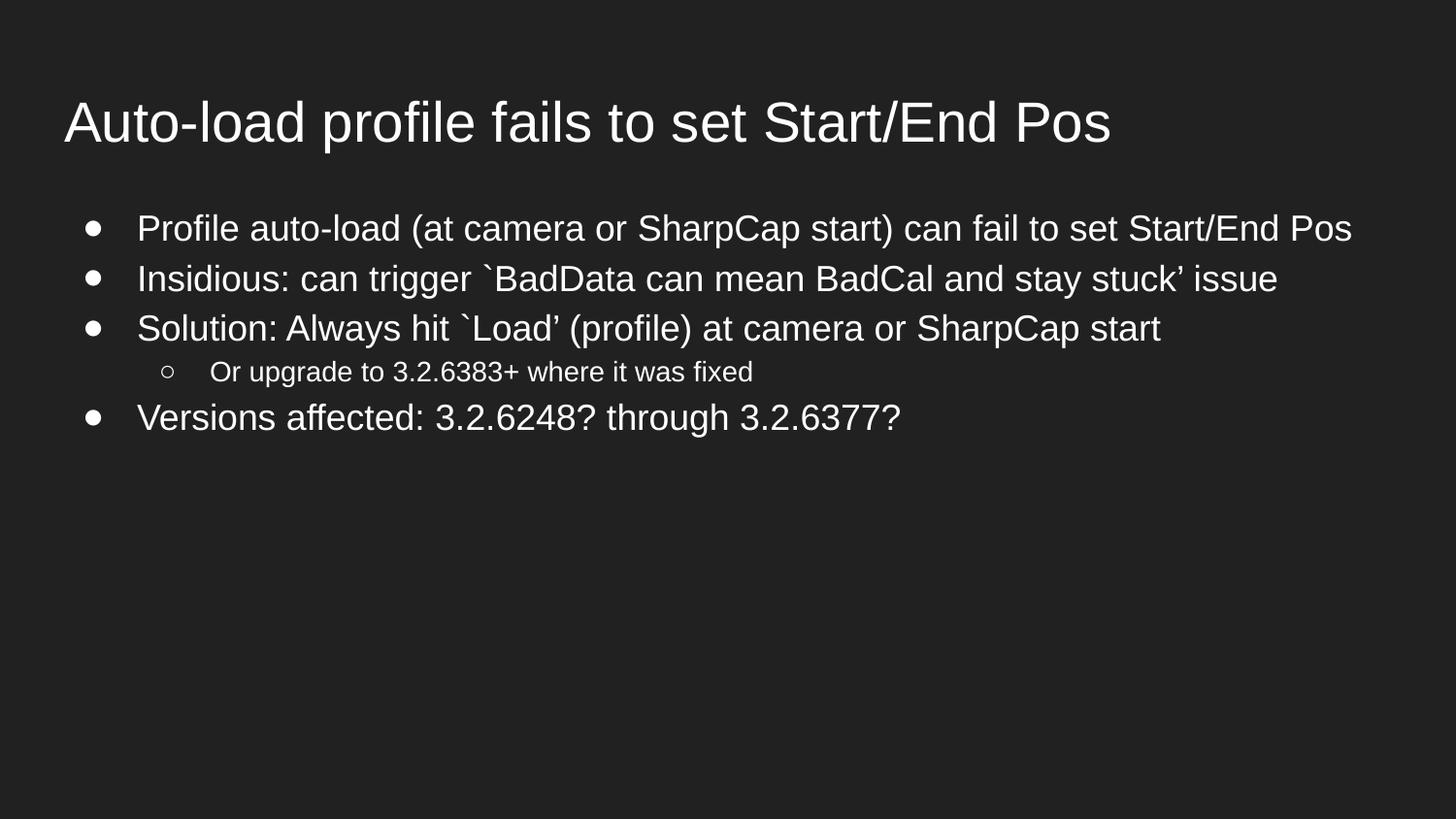

# Auto-load profile fails to set Start/End Pos
Profile auto-load (at camera or SharpCap start) can fail to set Start/End Pos
Insidious: can trigger `BadData can mean BadCal and stay stuck’ issue
Solution: Always hit `Load’ (profile) at camera or SharpCap start
Or upgrade to 3.2.6383+ where it was fixed
Versions affected: 3.2.6248? through 3.2.6377?